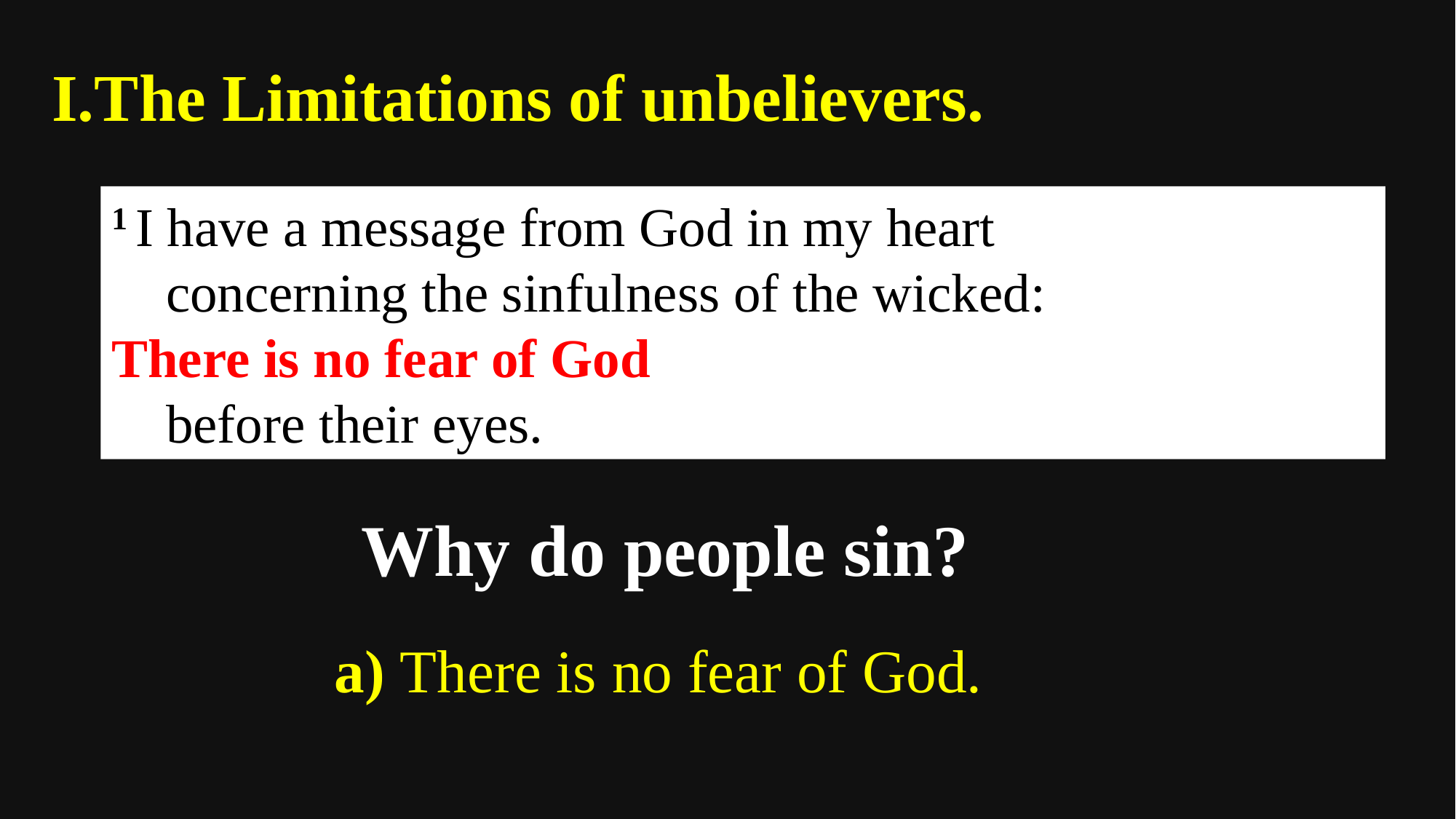

The Limitations of unbelievers.
1 I have a message from God in my heart
    concerning the sinfulness of the wicked:
There is no fear of God
    before their eyes.
Why do people sin?
a) There is no fear of God.